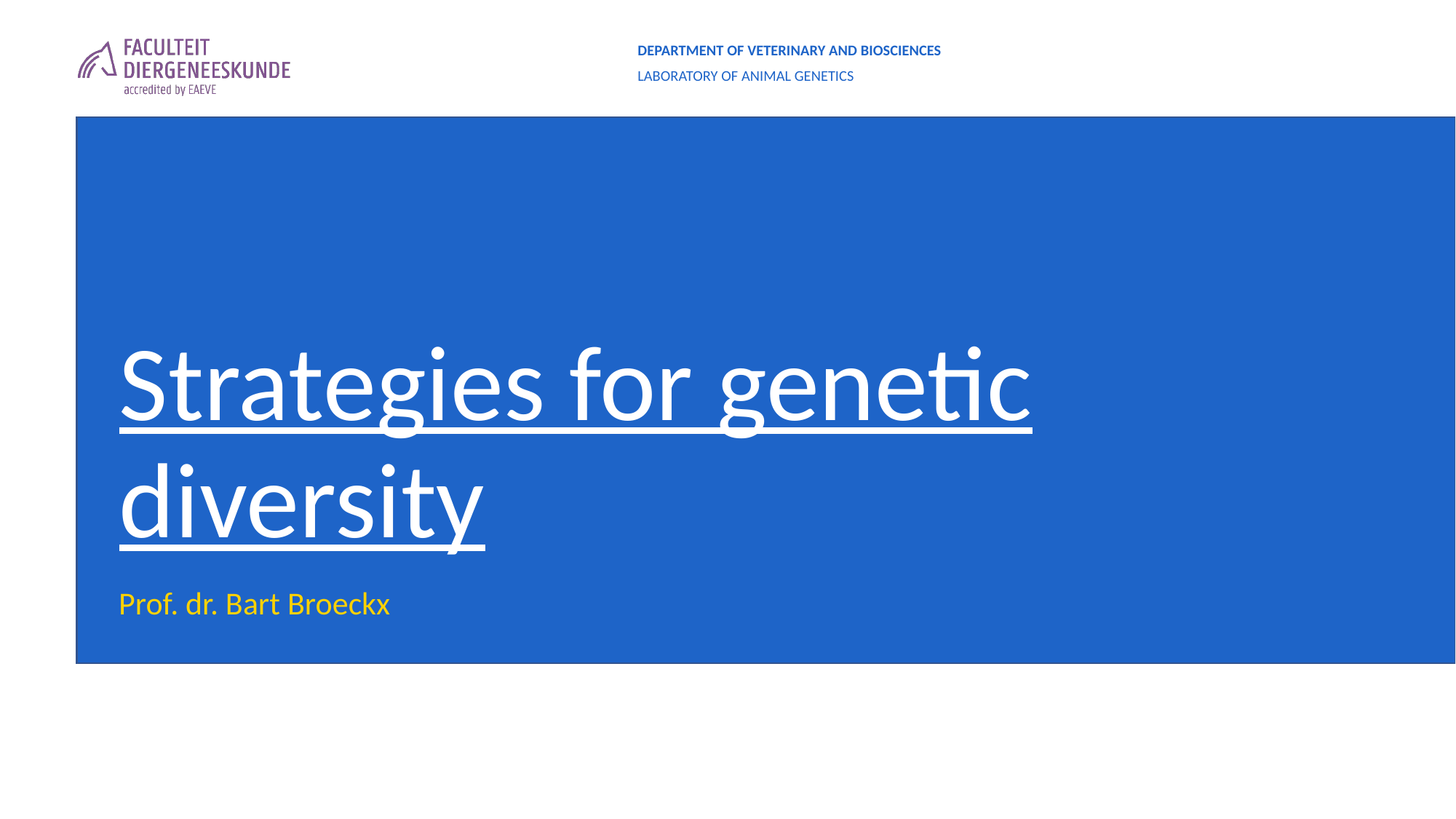

Department of Veterinary and biosciences
Laboratory of Animal genetics
# Strategies for genetic diversity
Prof. dr. Bart Broeckx